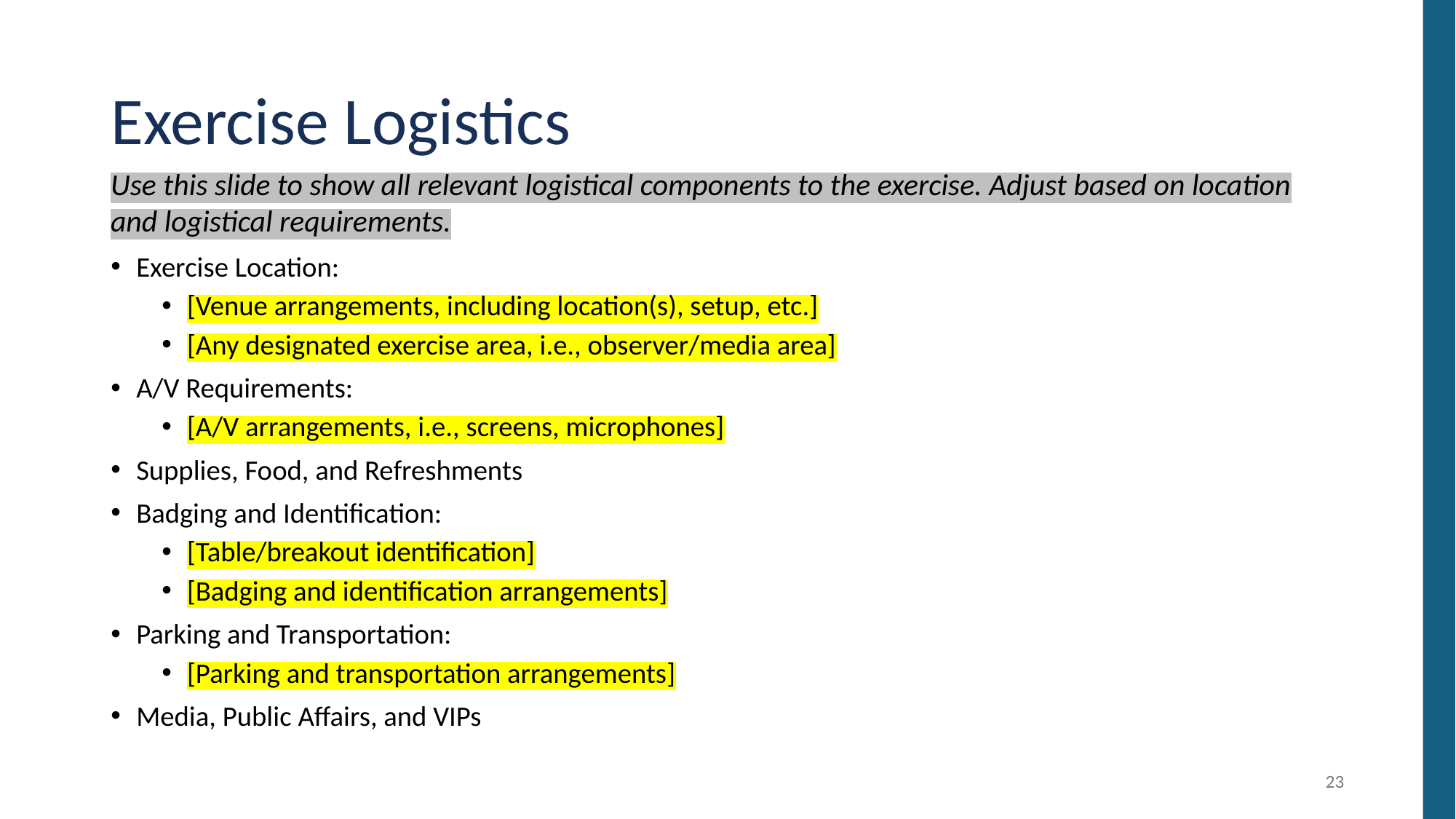

# Exercise Logistics
Use this slide to show all relevant logistical components to the exercise. Adjust based on location and logistical requirements.
Exercise Location:
[Venue arrangements, including location(s), setup, etc.]
[Any designated exercise area, i.e., observer/media area]
A/V Requirements:
[A/V arrangements, i.e., screens, microphones]
Supplies, Food, and Refreshments
Badging and Identification:
[Table/breakout identification]
[Badging and identification arrangements]
Parking and Transportation:
[Parking and transportation arrangements]
Media, Public Affairs, and VIPs

23